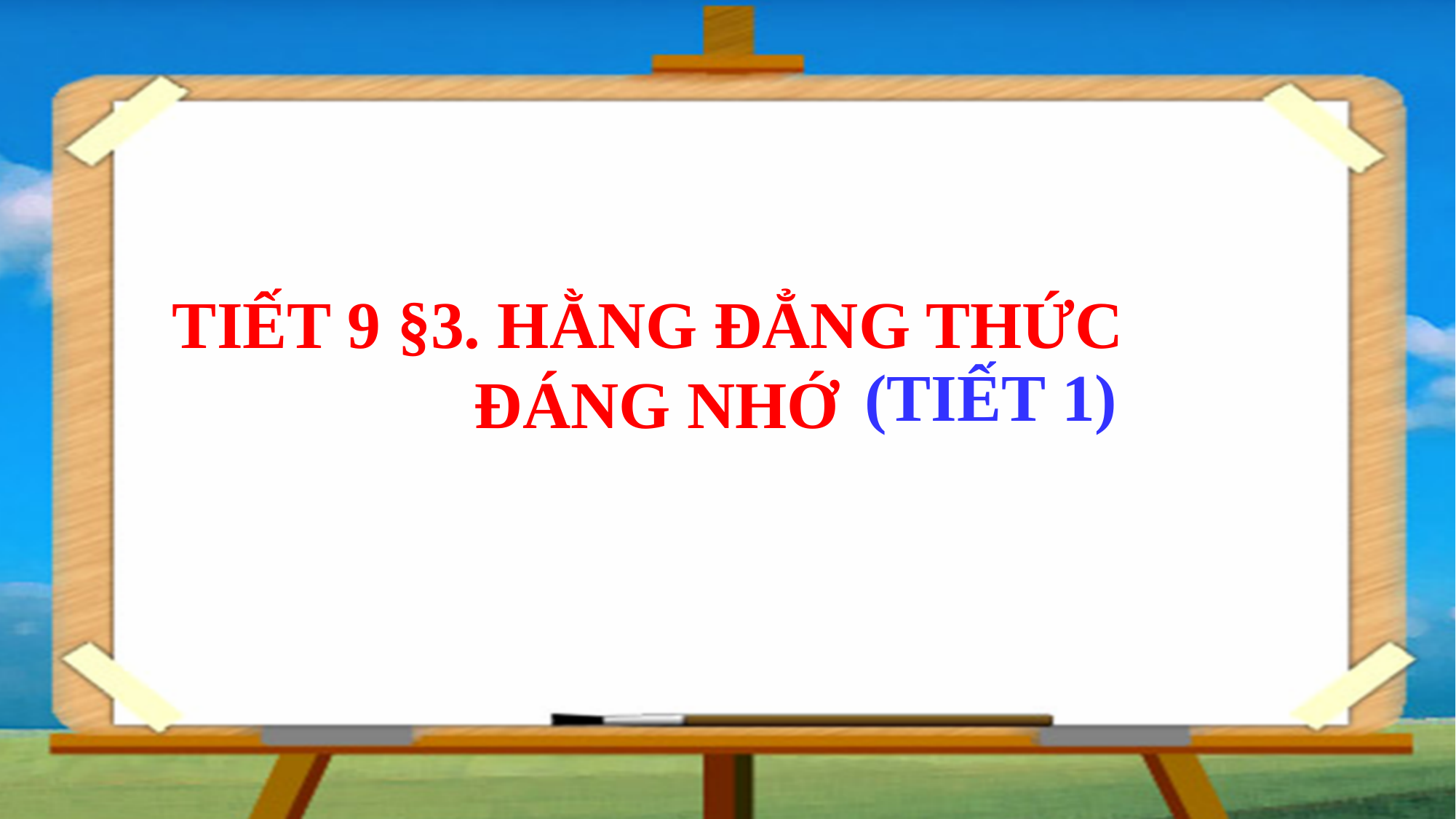

TIẾT 9 §3. HẰNG ĐẲNG THỨC
 ĐÁNG NHỚ
(TIẾT 1)